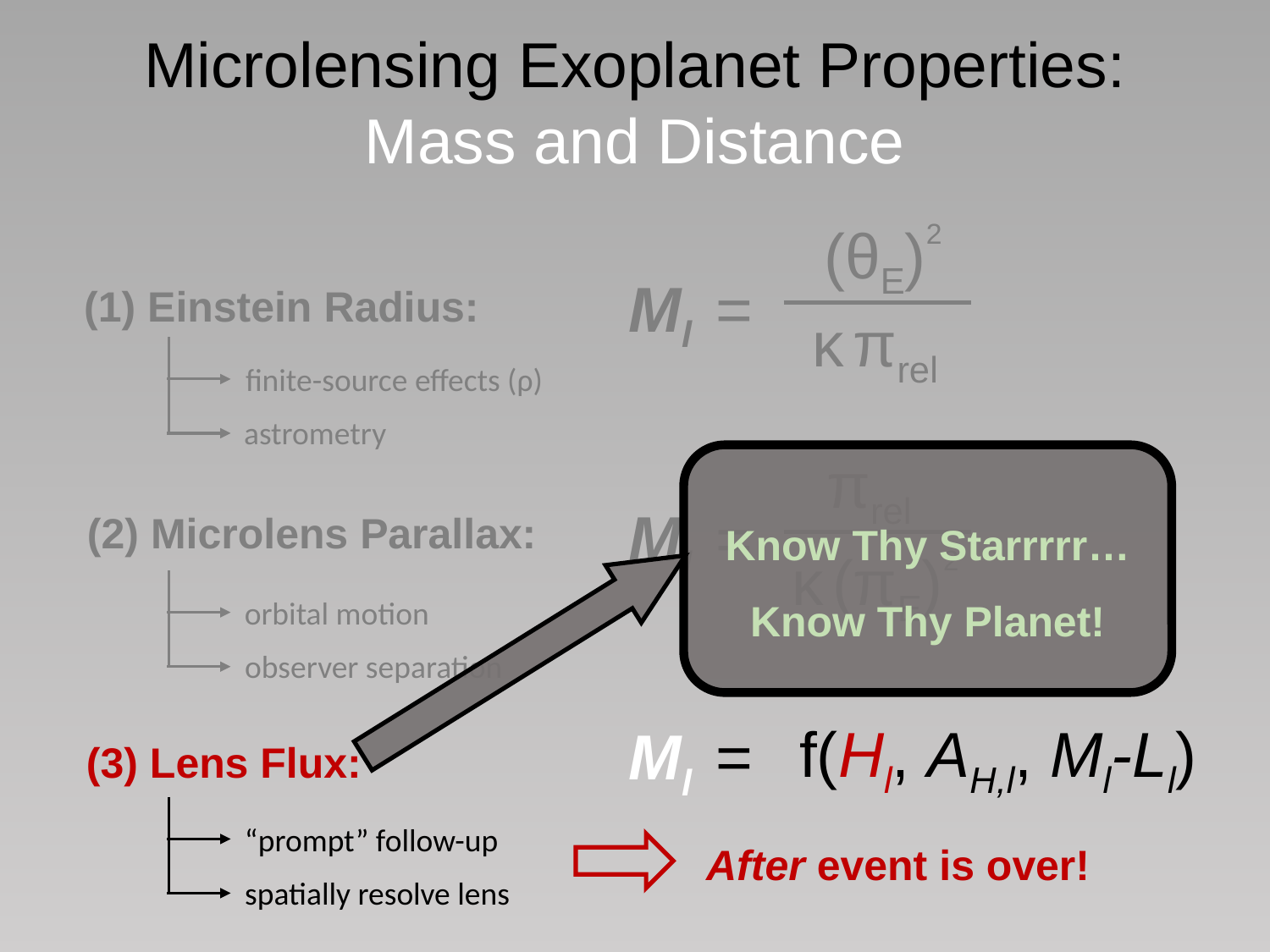

Microlensing Exoplanet Properties:
Mass and Distance
(θE)2
Ml =
κ πrel
(1) Einstein Radius:
finite-source effects (ρ)
astrometry
πrel
Ml =
κ (πE)2
(2) Microlens Parallax:
orbital motion
observer separation
Know Thy Starrrrr…
Know Thy Planet!

Ml =
f(Hl, AH,l, Ml-Ll)
(3) Lens Flux:
“prompt” follow-up
spatially resolve lens
After event is over!